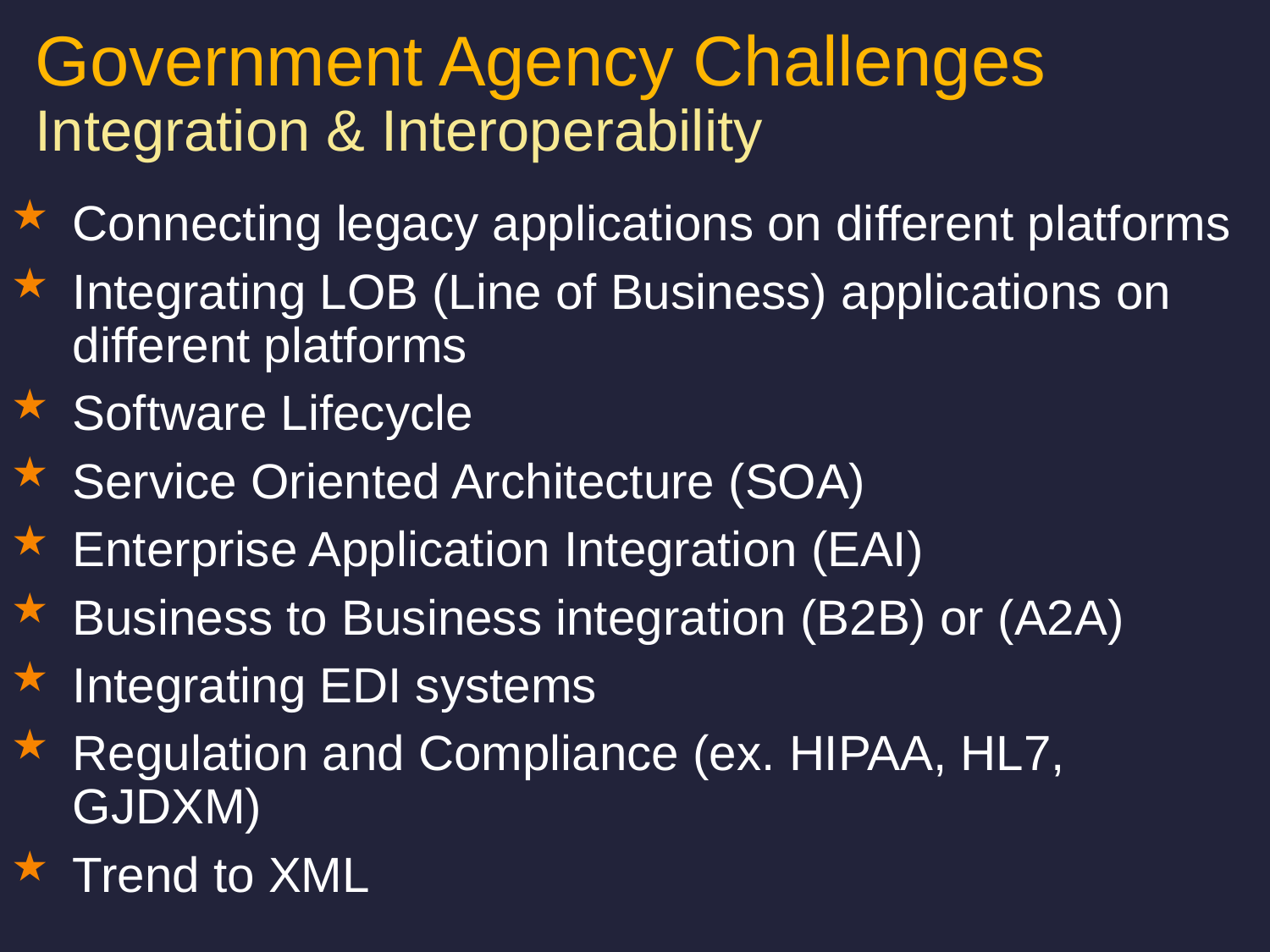

Government Agency Challenges
Integration & Interoperability
Connecting legacy applications on different platforms
Integrating LOB (Line of Business) applications on different platforms
Software Lifecycle
Service Oriented Architecture (SOA)
Enterprise Application Integration (EAI)
Business to Business integration (B2B) or (A2A)
Integrating EDI systems
Regulation and Compliance (ex. HIPAA, HL7, GJDXM)
Trend to XML